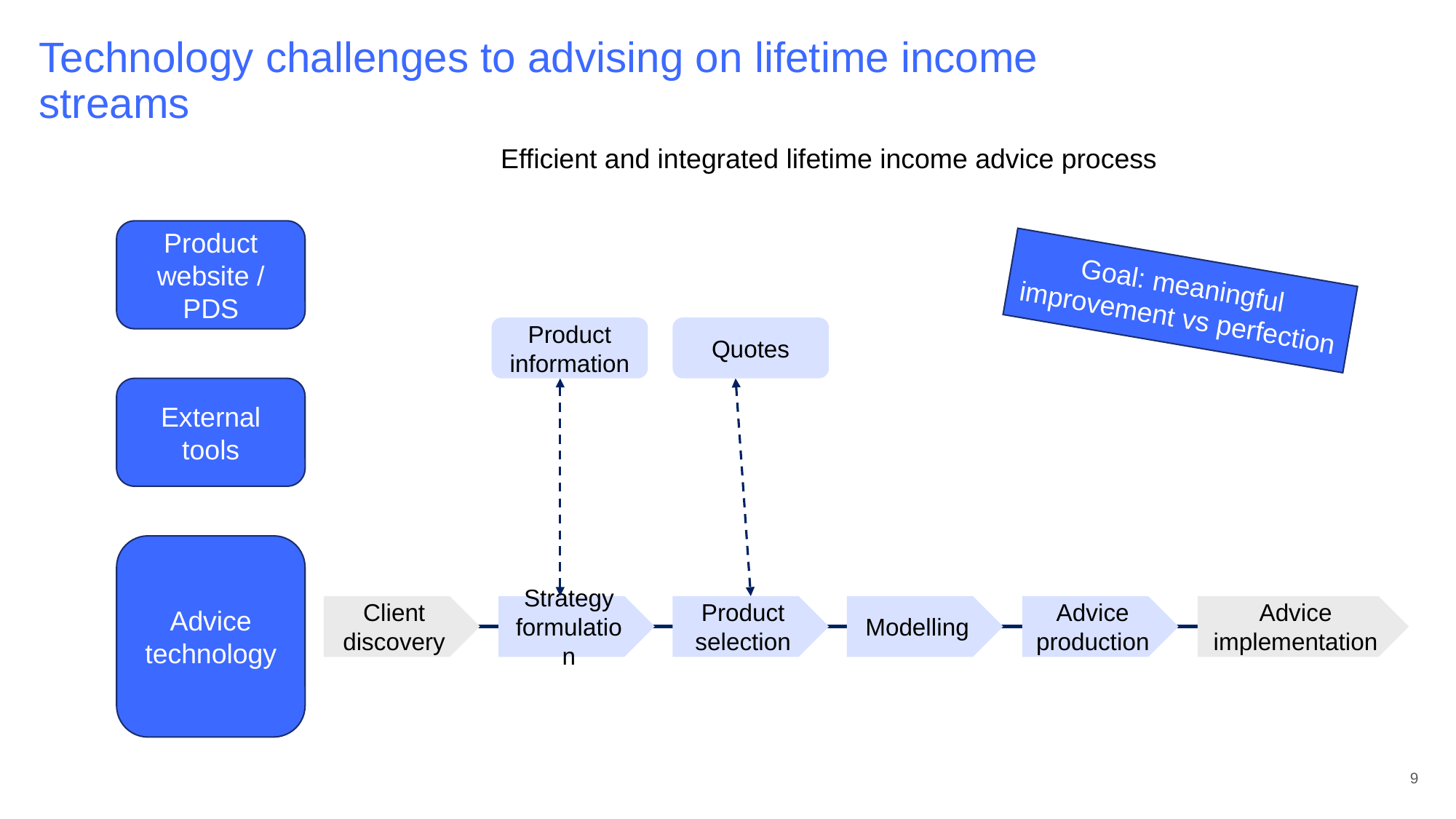

# Technology challenges to advising on lifetime income streams
Efficient and integrated lifetime income advice process
Product website / PDS
Goal: meaningful improvement vs perfection
Product information
Quotes
External tools
Advice technology
Client discovery
Strategy formulation
Product selection
Modelling
Advice production
Advice implementation
9